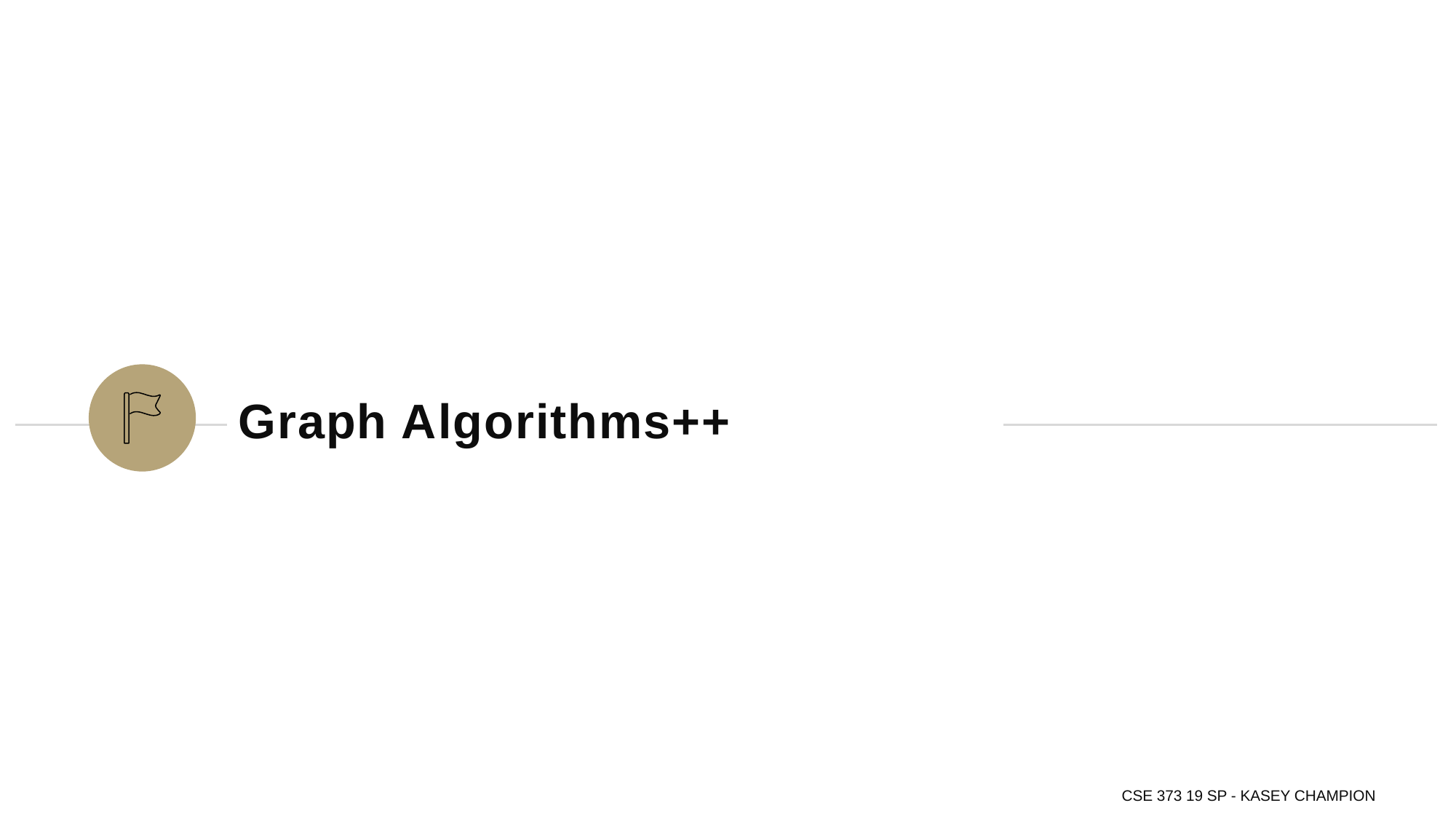

# Graph Algorithms++

CSE 373 19 Sp - Kasey Champion